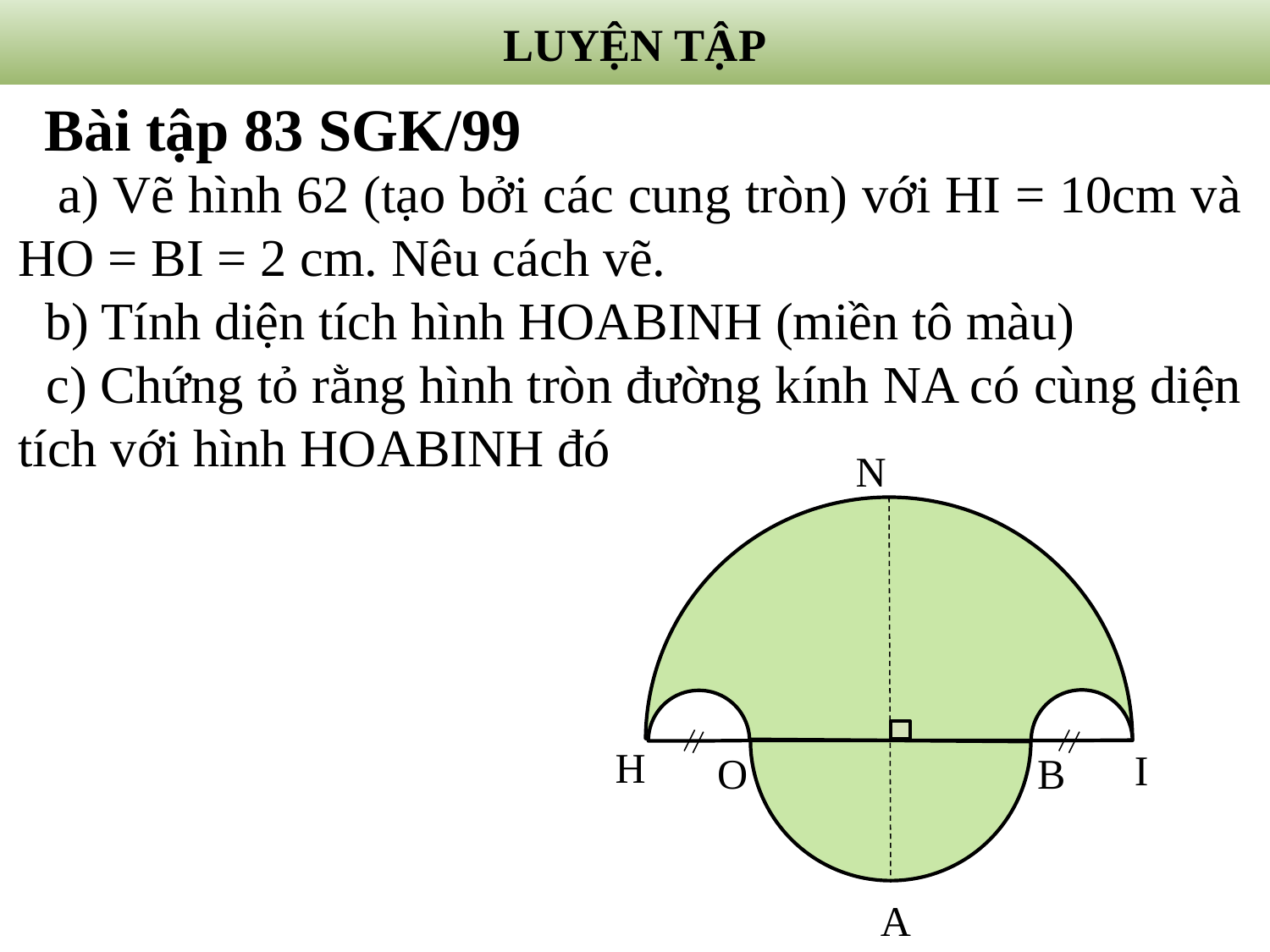

LUYỆN TẬP

 Bài tập 83 SGK/99
   a) Vẽ hình 62 (tạo bởi các cung tròn) với HI = 10cm và HO = BI = 2 cm. Nêu cách vẽ.
  b) Tính diện tích hình HOABINH (miền tô màu)
  c) Chứng tỏ rằng hình tròn đường kính NA có cùng diện tích với hình HOABINH đó
N

H
I
O
B
A